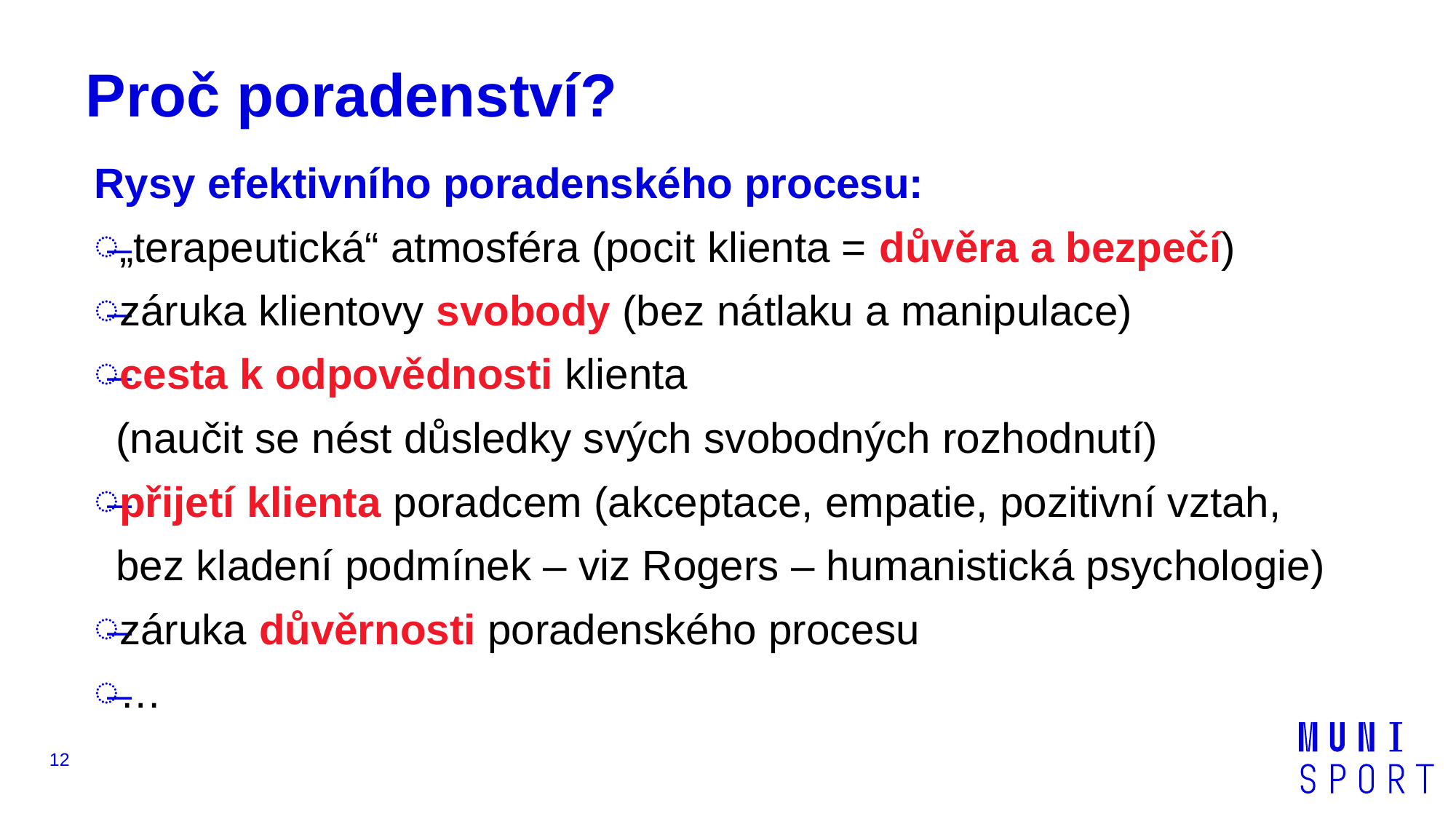

# Proč poradenství?
Rysy efektivního poradenského procesu:
„terapeutická“ atmosféra (pocit klienta = důvěra a bezpečí)
záruka klientovy svobody (bez nátlaku a manipulace)
cesta k odpovědnosti klienta
(naučit se nést důsledky svých svobodných rozhodnutí)
přijetí klienta poradcem (akceptace, empatie, pozitivní vztah,
bez kladení podmínek – viz Rogers – humanistická psychologie)
záruka důvěrnosti poradenského procesu
…

12